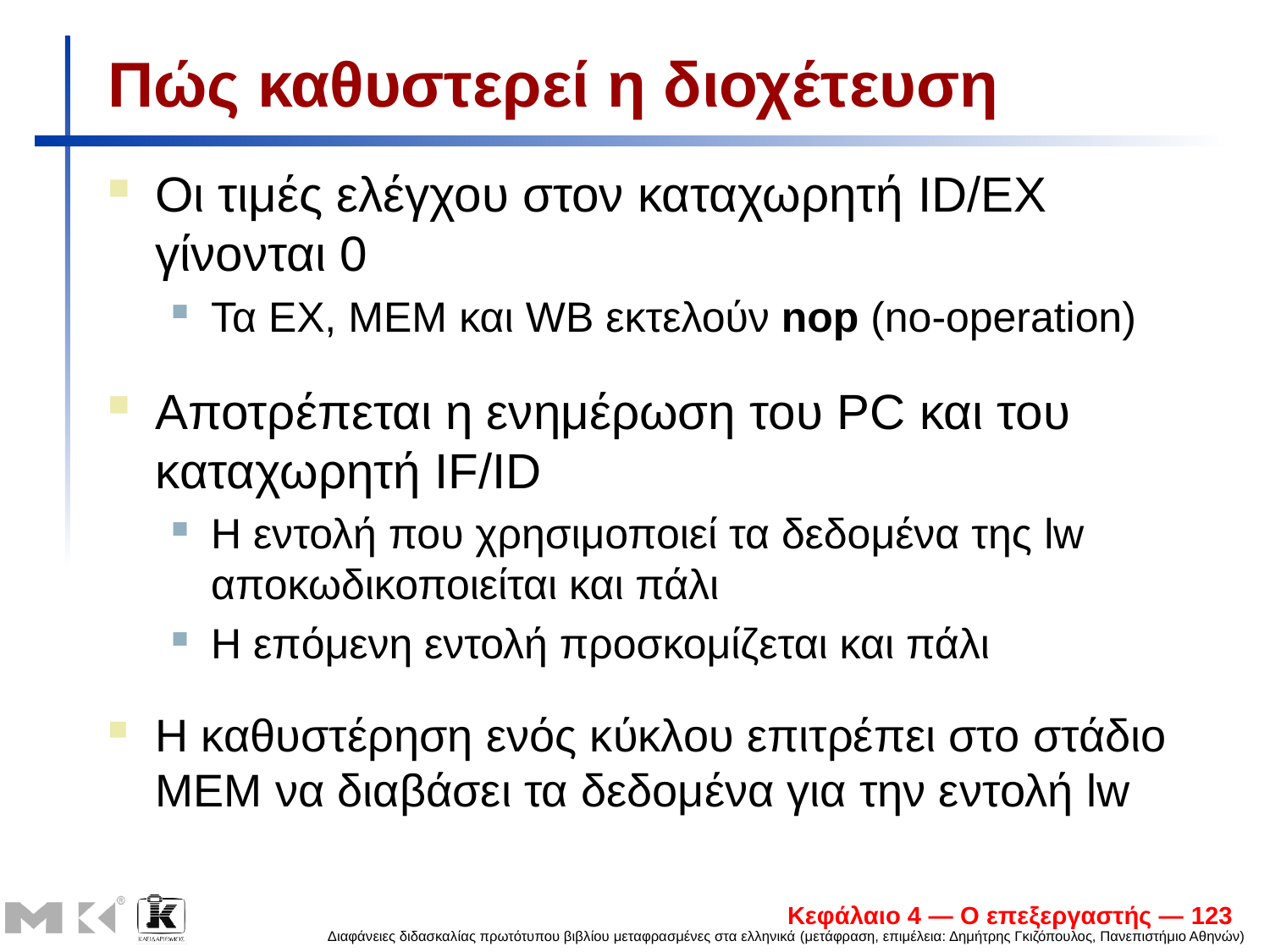

# Πώς καθυστερεί η διοχέτευση
Οι τιμές ελέγχου στον καταχωρητή ID/EX γίνονται 0
Τα EX, MEM και WB εκτελούν nop (no-operation)

Αποτρέπεται η ενημέρωση του PC και του καταχωρητή IF/ID
Η εντολή που χρησιμοποιεί τα δεδομένα της lw αποκωδικοποιείται και πάλι
Η επόμενη εντολή προσκομίζεται και πάλι

Η καθυστέρηση ενός κύκλου επιτρέπει στο στάδιο MEM να διαβάσει τα δεδομένα για την εντολή lw
Κεφάλαιο 4 — Ο επεξεργαστής — 123